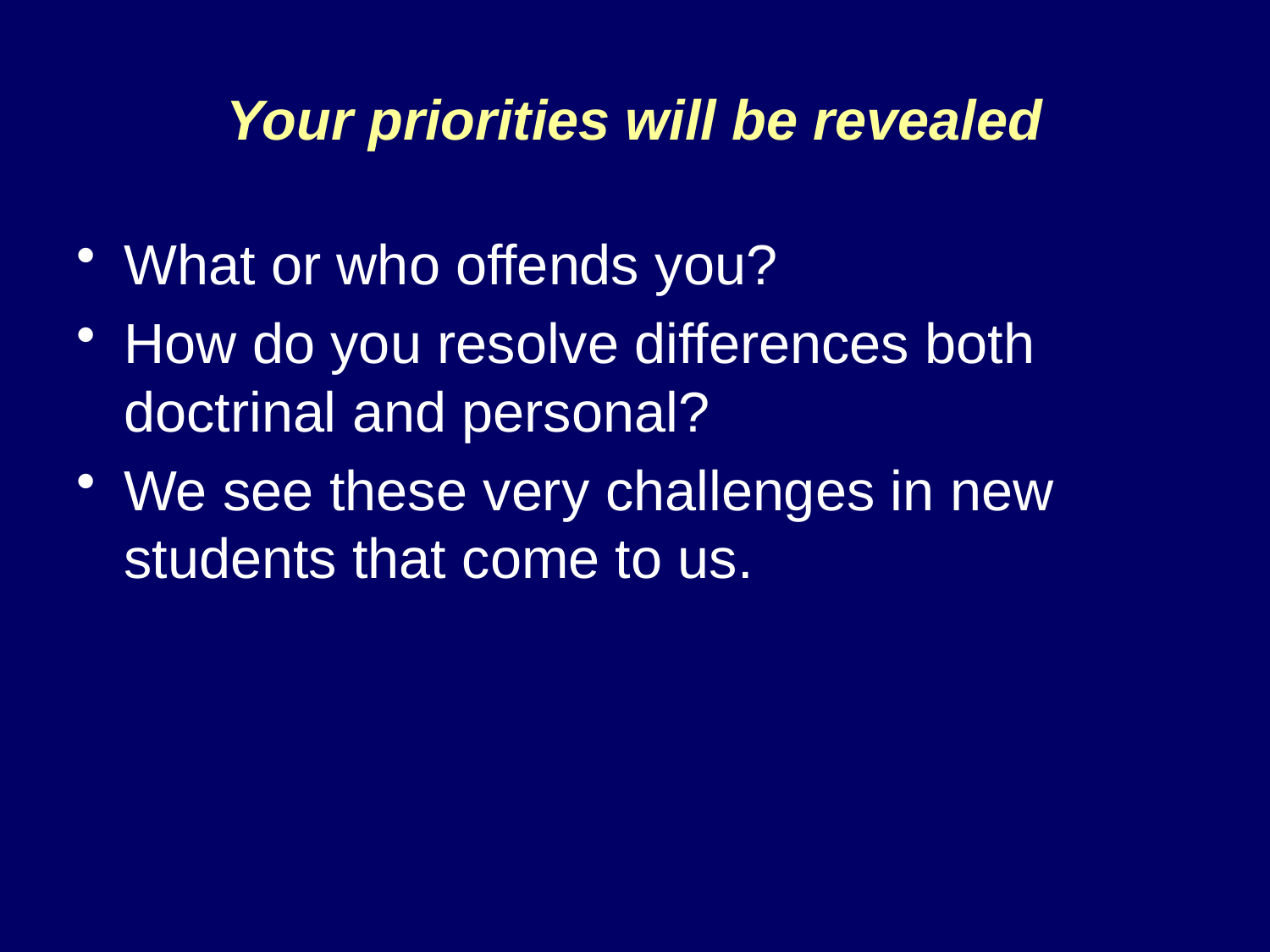

# Your priorities will be revealed
What or who offends you?
How do you resolve differences both doctrinal and personal?
We see these very challenges in new students that come to us.